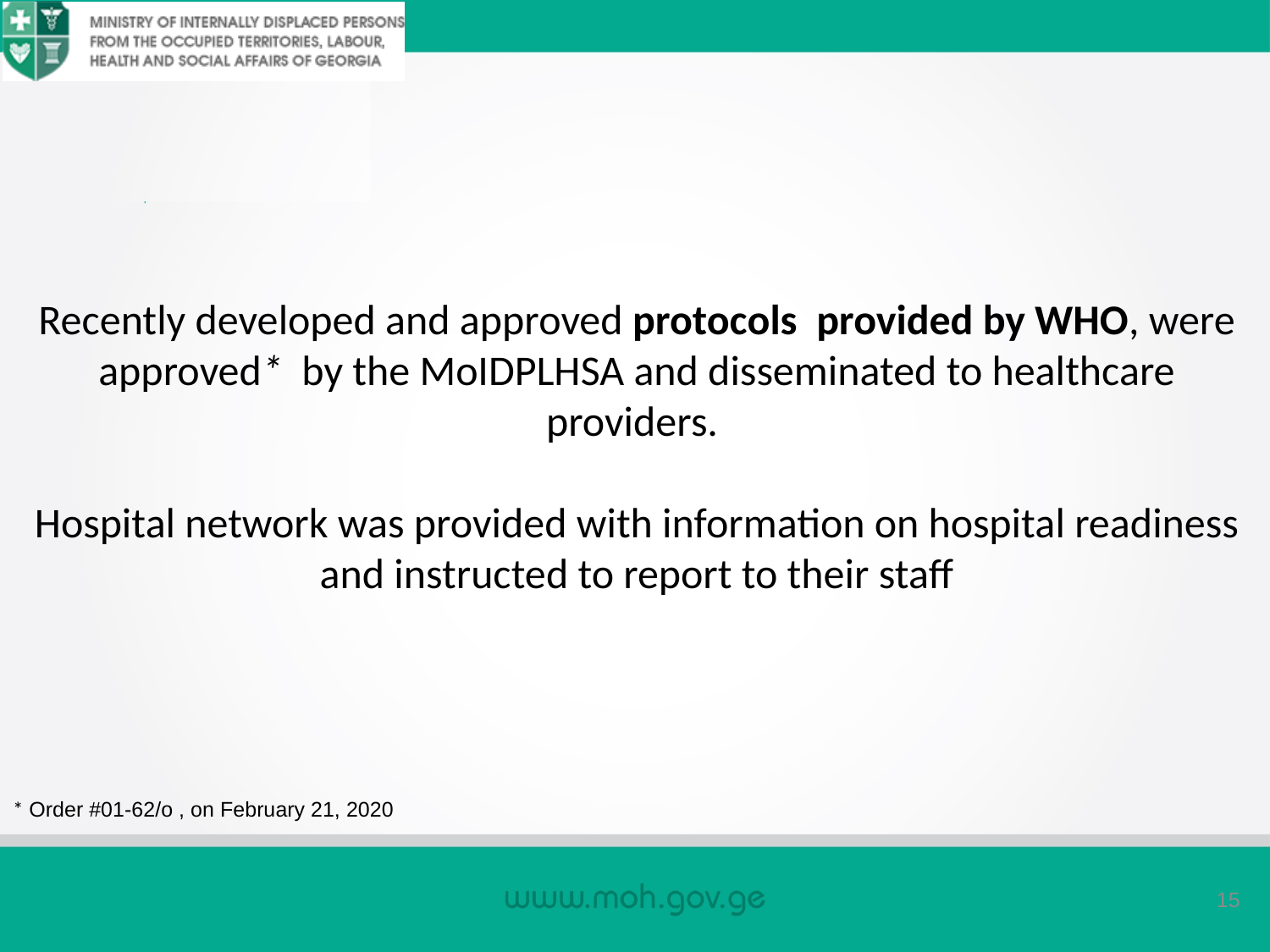

Recently developed and approved protocols  provided by WHO, were approved*  by the MoIDPLHSA and disseminated to healthcare providers.

Hospital network was provided with information on hospital readiness and instructed to report to their staff

* Order #01-62/o , on February 21, 2020
15